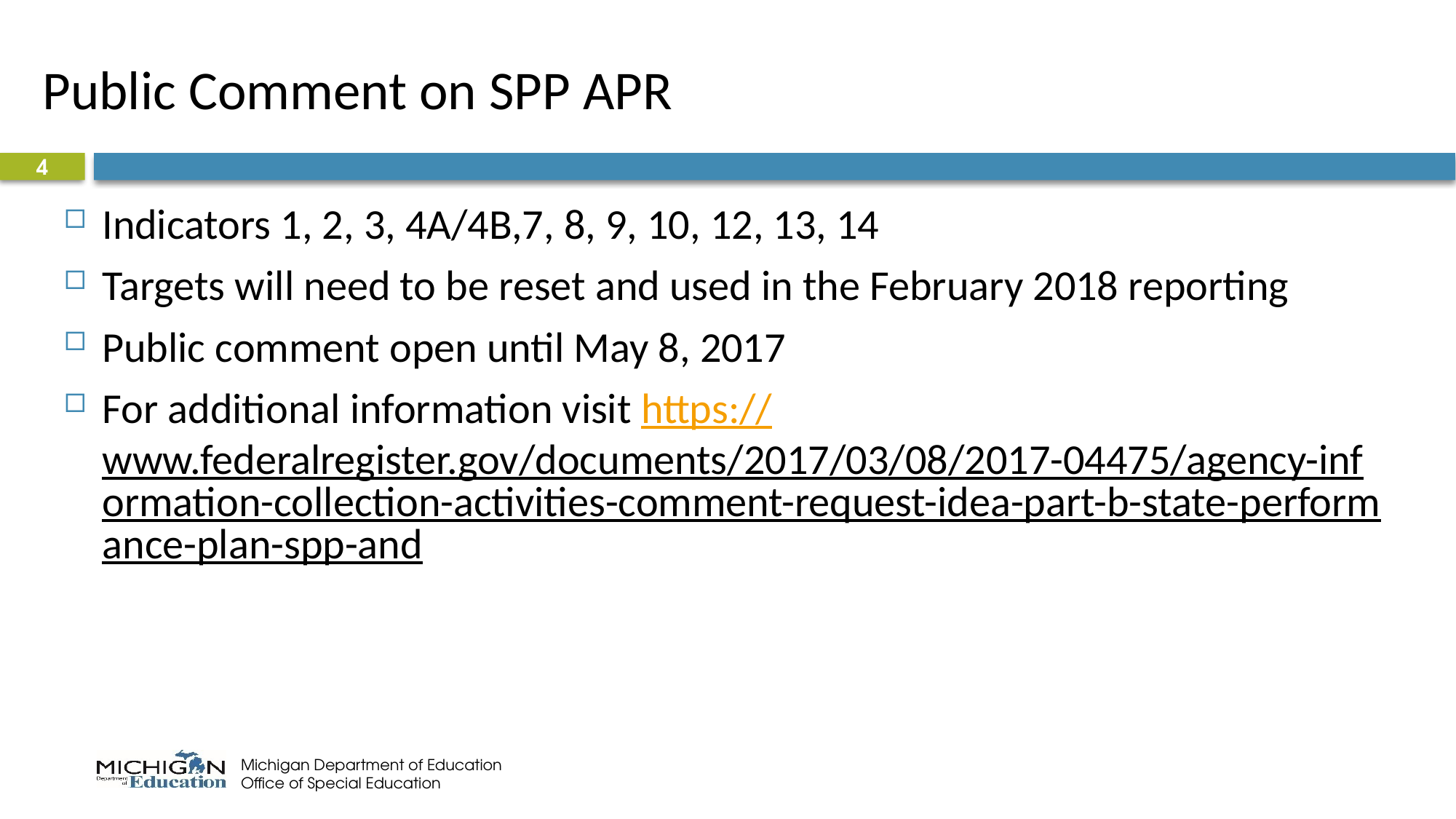

# Public Comment on SPP APR
4
Indicators 1, 2, 3, 4A/4B,7, 8, 9, 10, 12, 13, 14
Targets will need to be reset and used in the February 2018 reporting
Public comment open until May 8, 2017
For additional information visit https://www.federalregister.gov/documents/2017/03/08/2017-04475/agency-information-collection-activities-comment-request-idea-part-b-state-performance-plan-spp-and
Michigan Department of Education
Office of Special Education